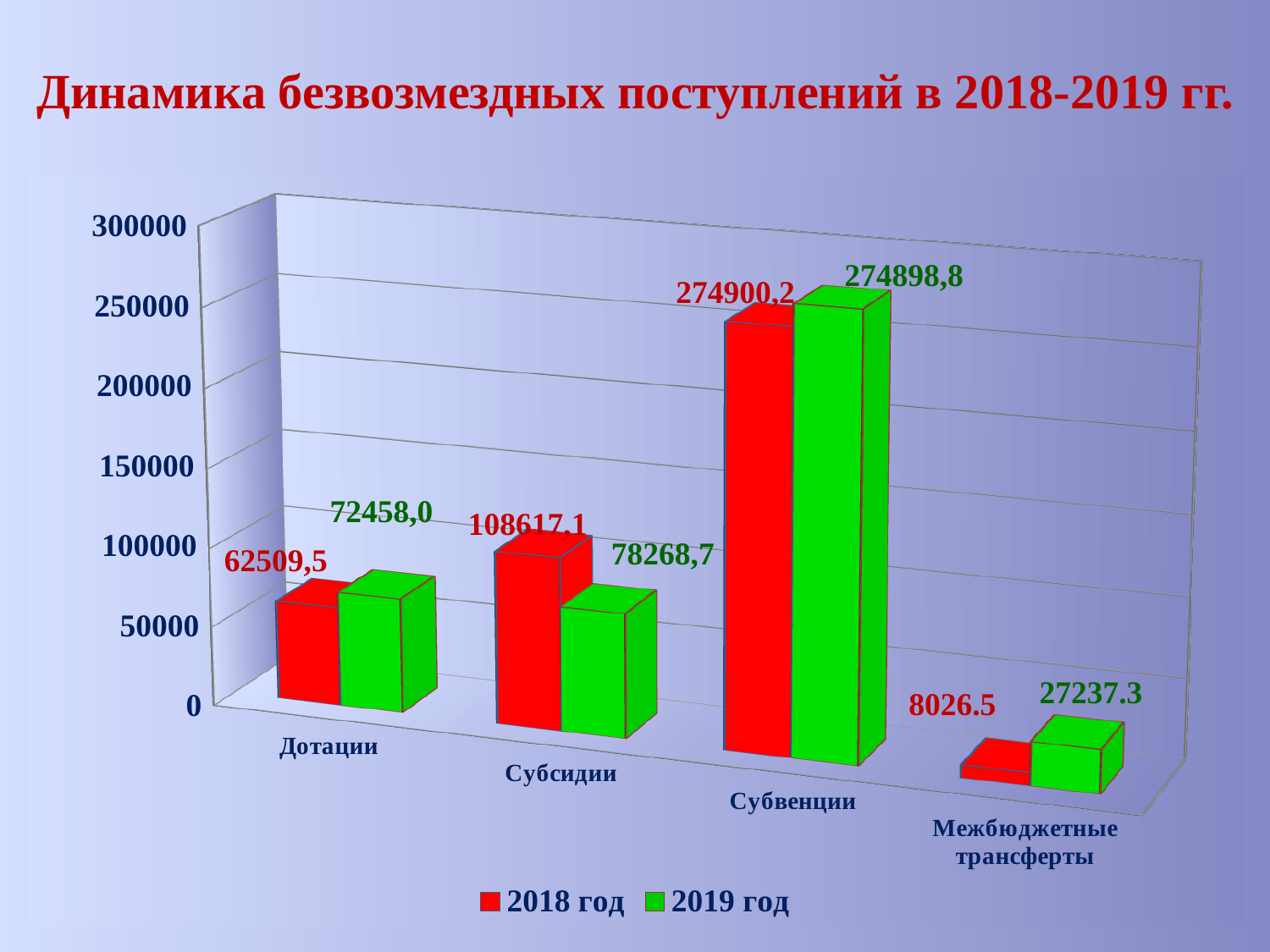

# Динамика безвозмездных поступлений в 2018-2019 гг.

[unsupported chart]